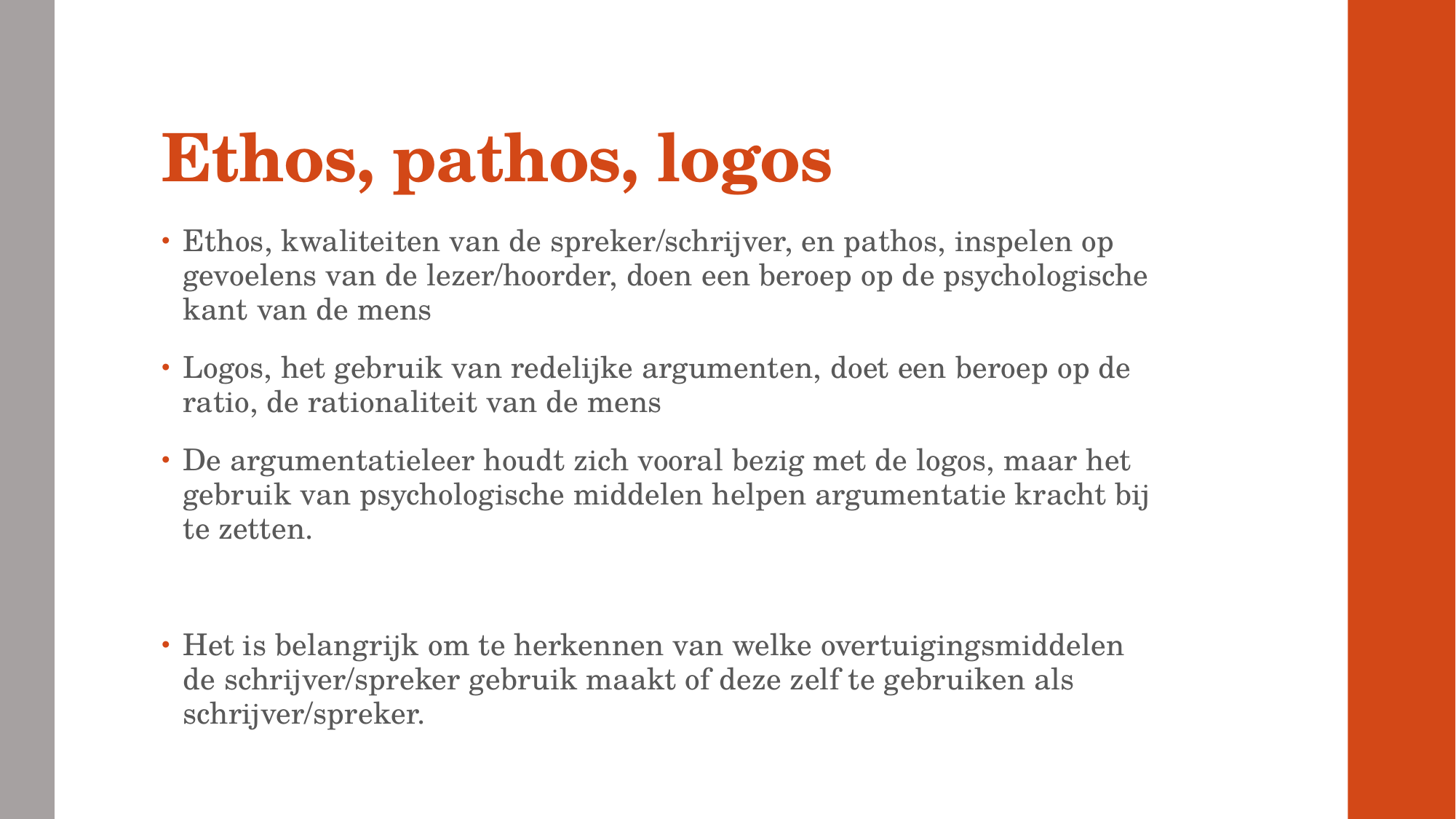

# Ethos, pathos, logos
Ethos, kwaliteiten van de spreker/schrijver, en pathos, inspelen op gevoelens van de lezer/hoorder, doen een beroep op de psychologische kant van de mens
Logos, het gebruik van redelijke argumenten, doet een beroep op de ratio, de rationaliteit van de mens
De argumentatieleer houdt zich vooral bezig met de logos, maar het gebruik van psychologische middelen helpen argumentatie kracht bij te zetten.

Het is belangrijk om te herkennen van welke overtuigingsmiddelen de schrijver/spreker gebruik maakt of deze zelf te gebruiken als schrijver/spreker.